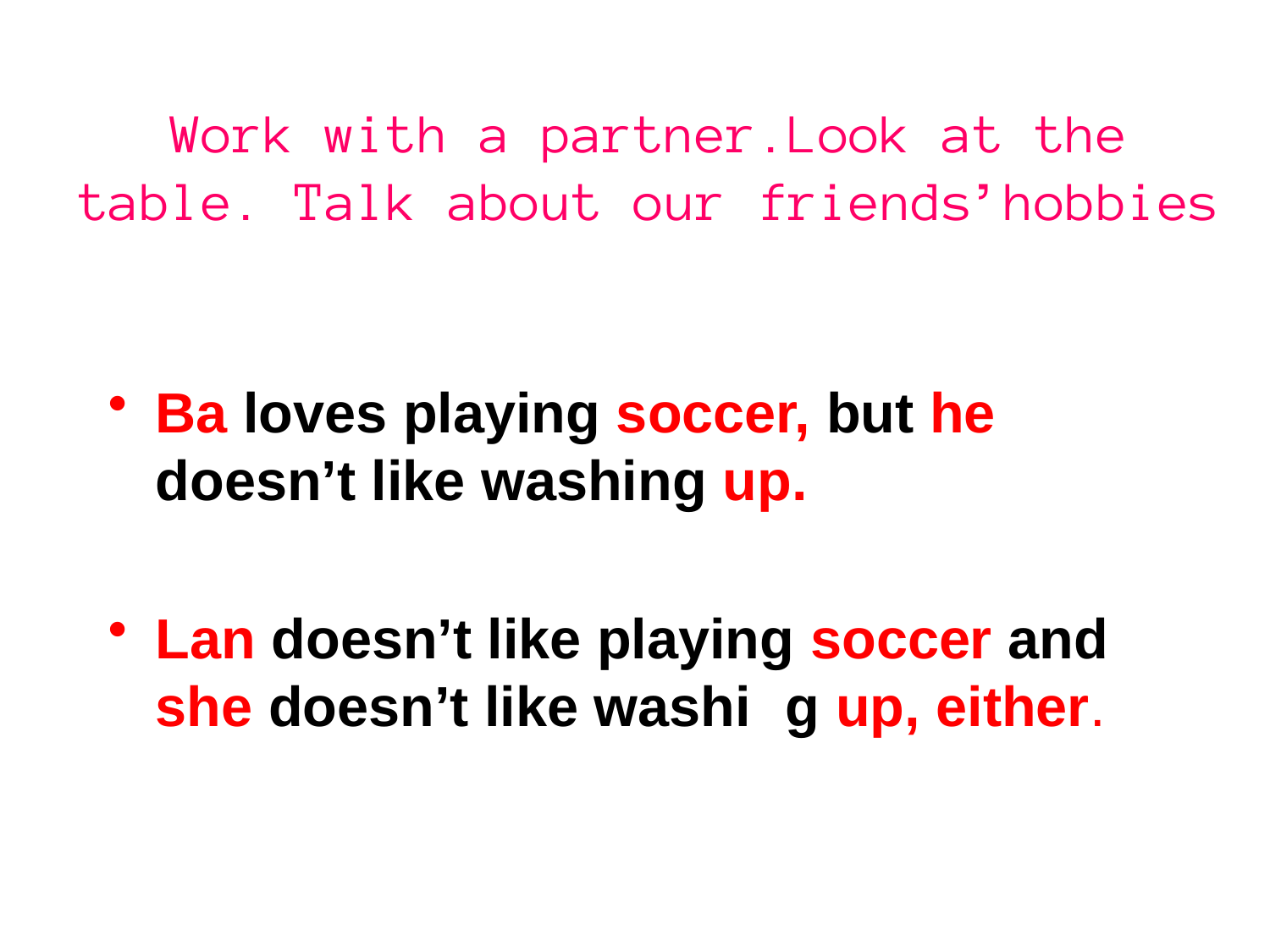

# Work with a partner.Look at the table. Talk about our friends’hobbies
Ba loves playing soccer, but he doesn’t like washing up.

Lan doesn’t like playing soccer and she doesn’t like washing up, either.